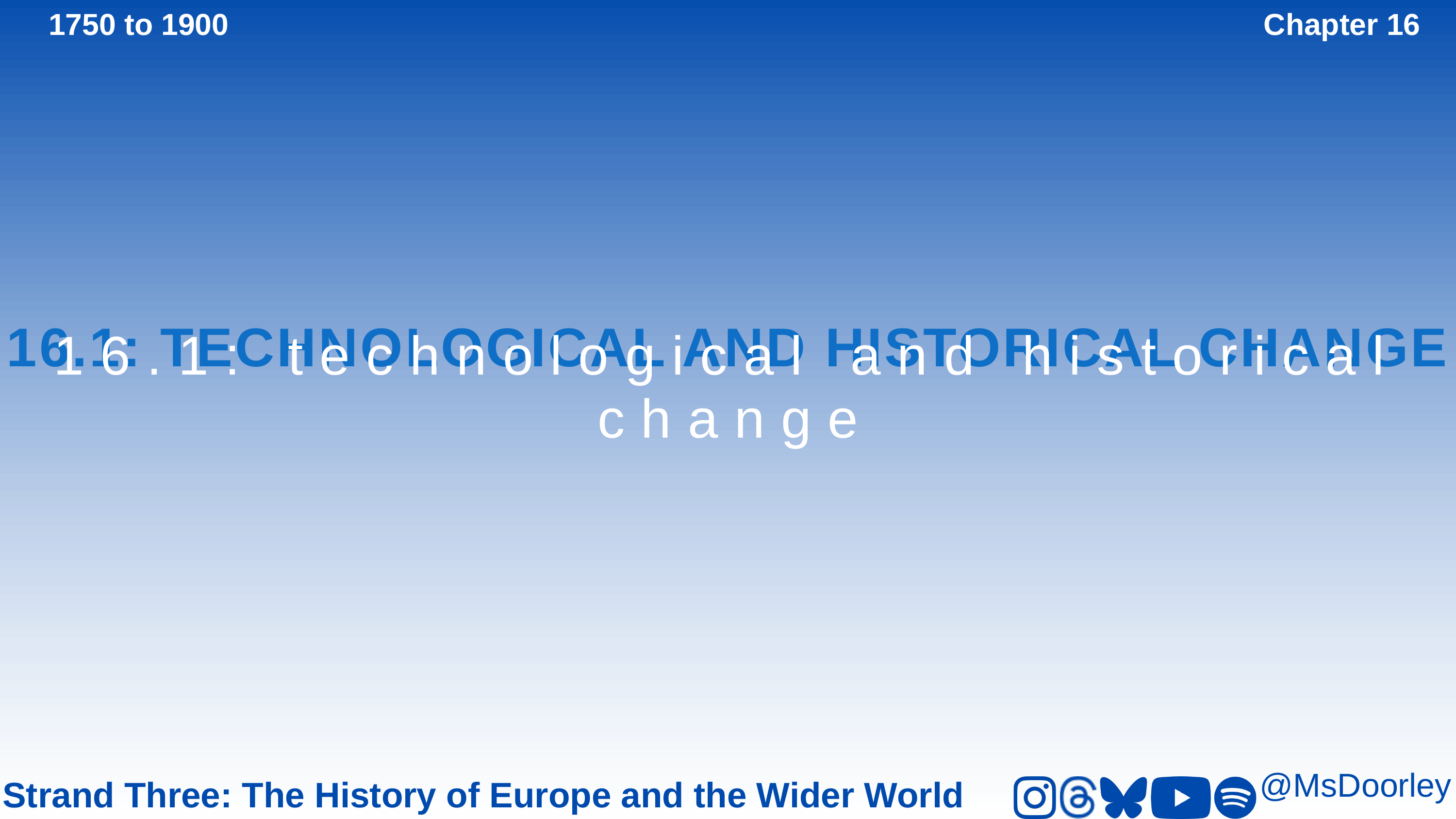

1750 to 1900
Chapter 16
16.1: TECHNOLOGICAL AND HISTORICAL CHANGE
16.1: technological and historical change
Strand Three: The History of Europe and the Wider World

@MsDoorley